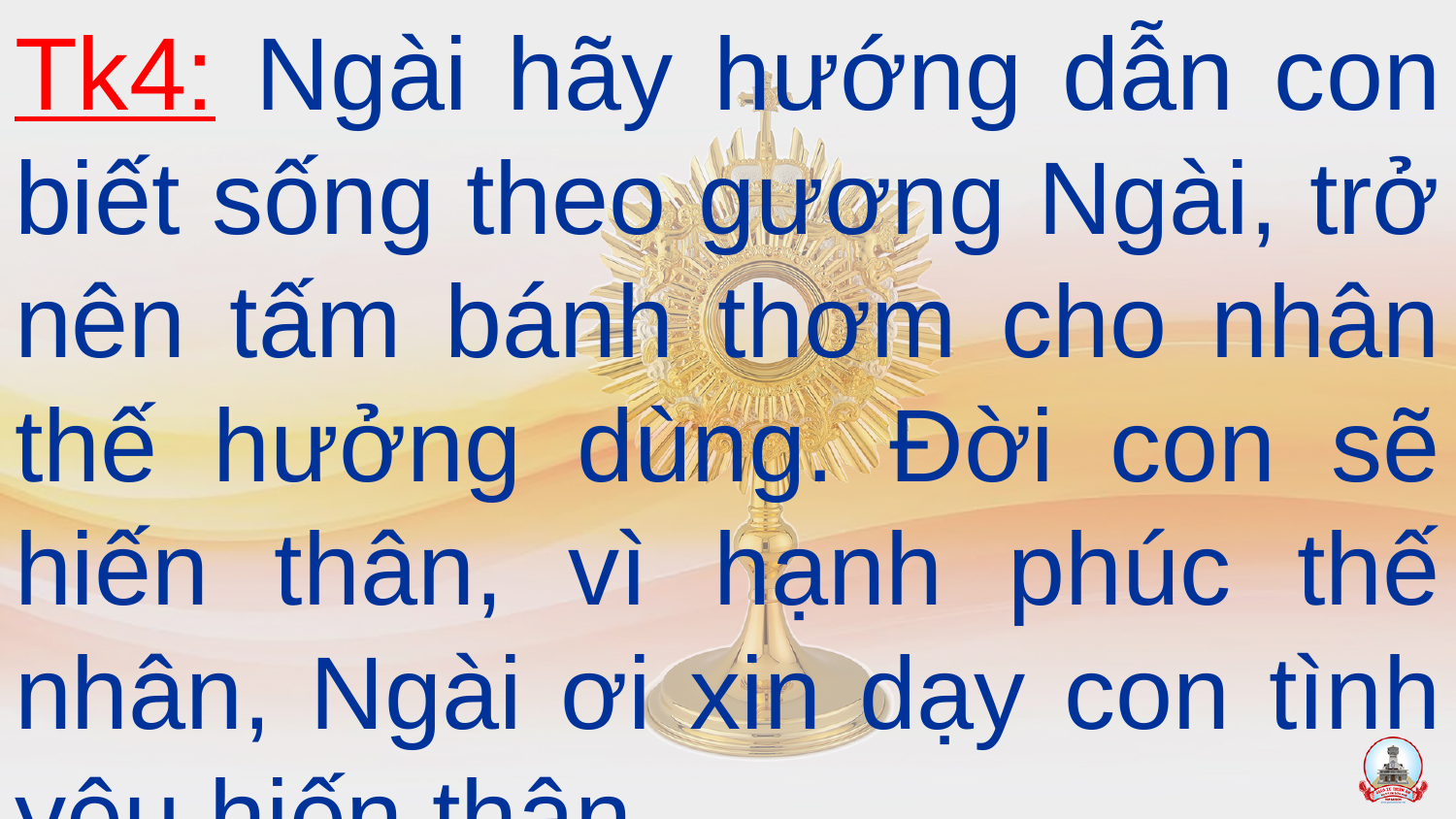

Tk4: Ngài hãy hướng dẫn con biết sống theo gương Ngài, trở nên tấm bánh thơm cho nhân thế hưởng dùng. Đời con sẽ hiến thân, vì hạnh phúc thế nhân, Ngài ơi xin dạy con tình yêu hiến thân